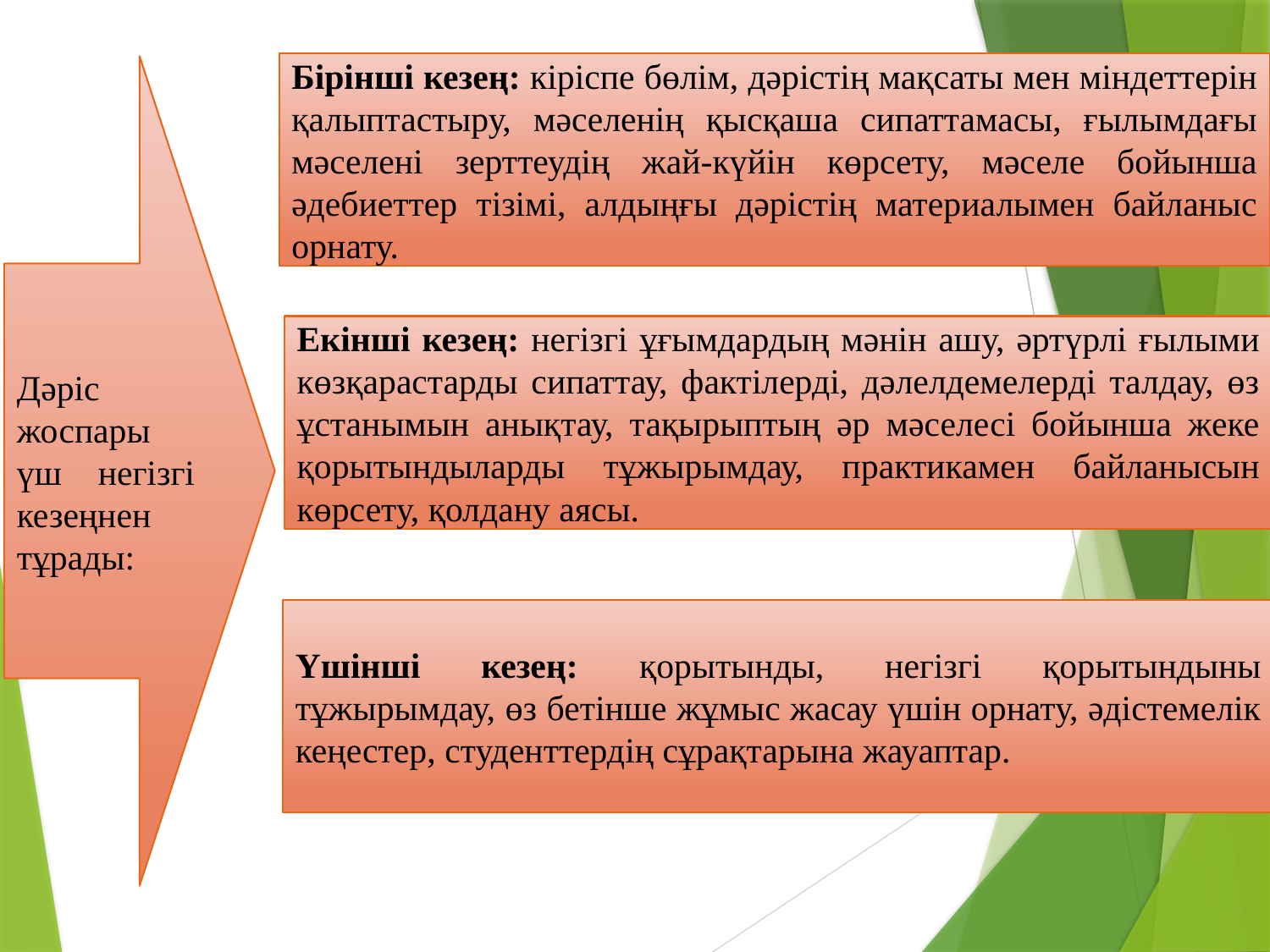

Бірінші кезең: кіріспе бөлім, дәрістің мақсаты мен міндеттерін қалыптастыру, мәселенің қысқаша сипаттамасы, ғылымдағы мәселені зерттеудің жай-күйін көрсету, мәселе бойынша әдебиеттер тізімі, алдыңғы дәрістің материалымен байланыс орнату.
Дәріс жоспары үш негізгі кезеңнен тұрады:
Екінші кезең: негізгі ұғымдардың мәнін ашу, әртүрлі ғылыми көзқарастарды сипаттау, фактілерді, дәлелдемелерді талдау, өз ұстанымын анықтау, тақырыптың әр мәселесі бойынша жеке қорытындыларды тұжырымдау, практикамен байланысын көрсету, қолдану аясы.
Үшінші кезең: қорытынды, негізгі қорытындыны тұжырымдау, өз бетінше жұмыс жасау үшін орнату, әдістемелік кеңестер, студенттердің сұрақтарына жауаптар.